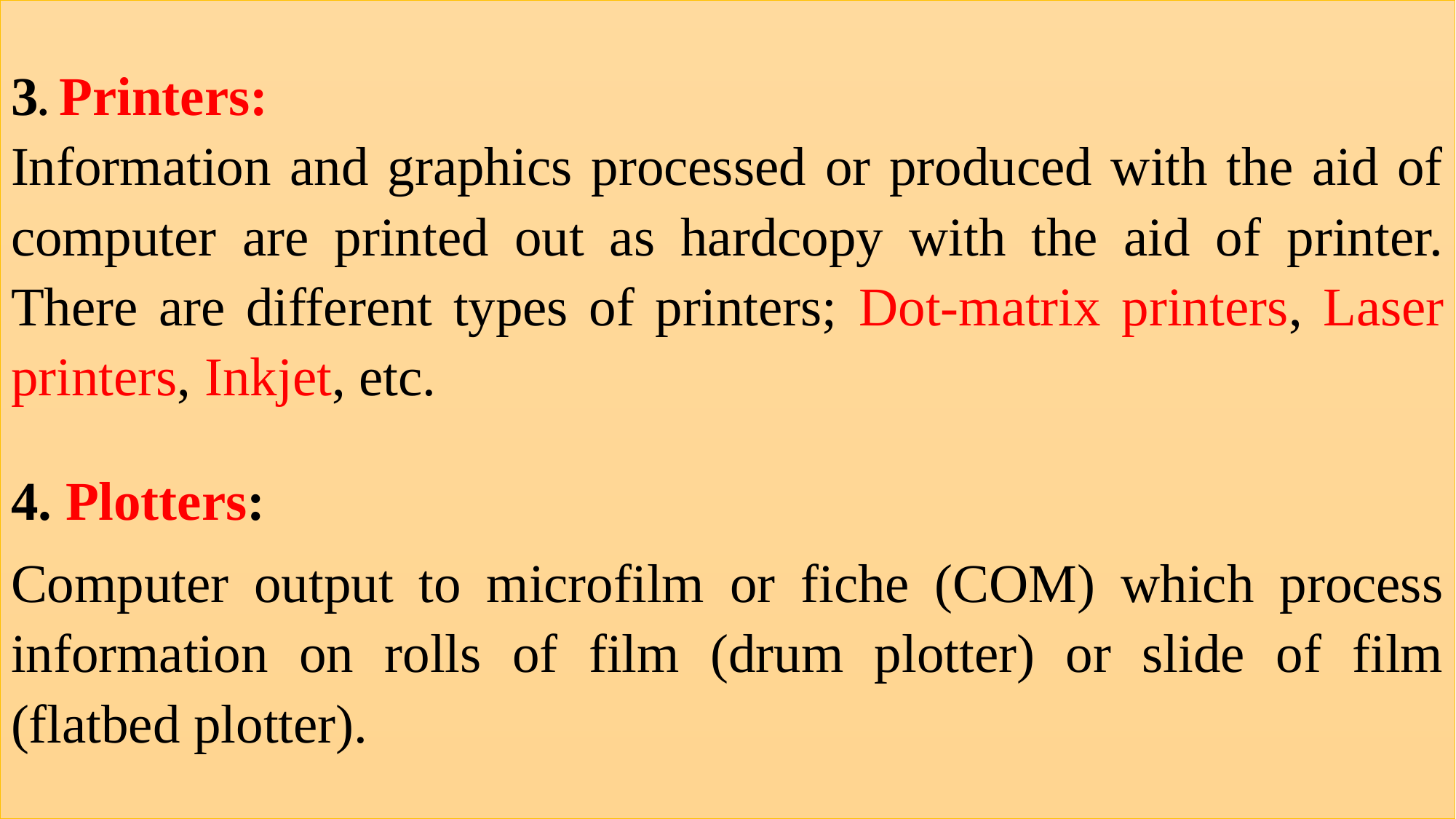

3. Printers:
Information and graphics processed or produced with the aid of computer are printed out as hardcopy with the aid of printer. There are different types of printers; Dot-matrix printers, Laser printers, Inkjet, etc.

4. Plotters:
Computer output to microfilm or fiche (COM) which process information on rolls of film (drum plotter) or slide of film (flatbed plotter).